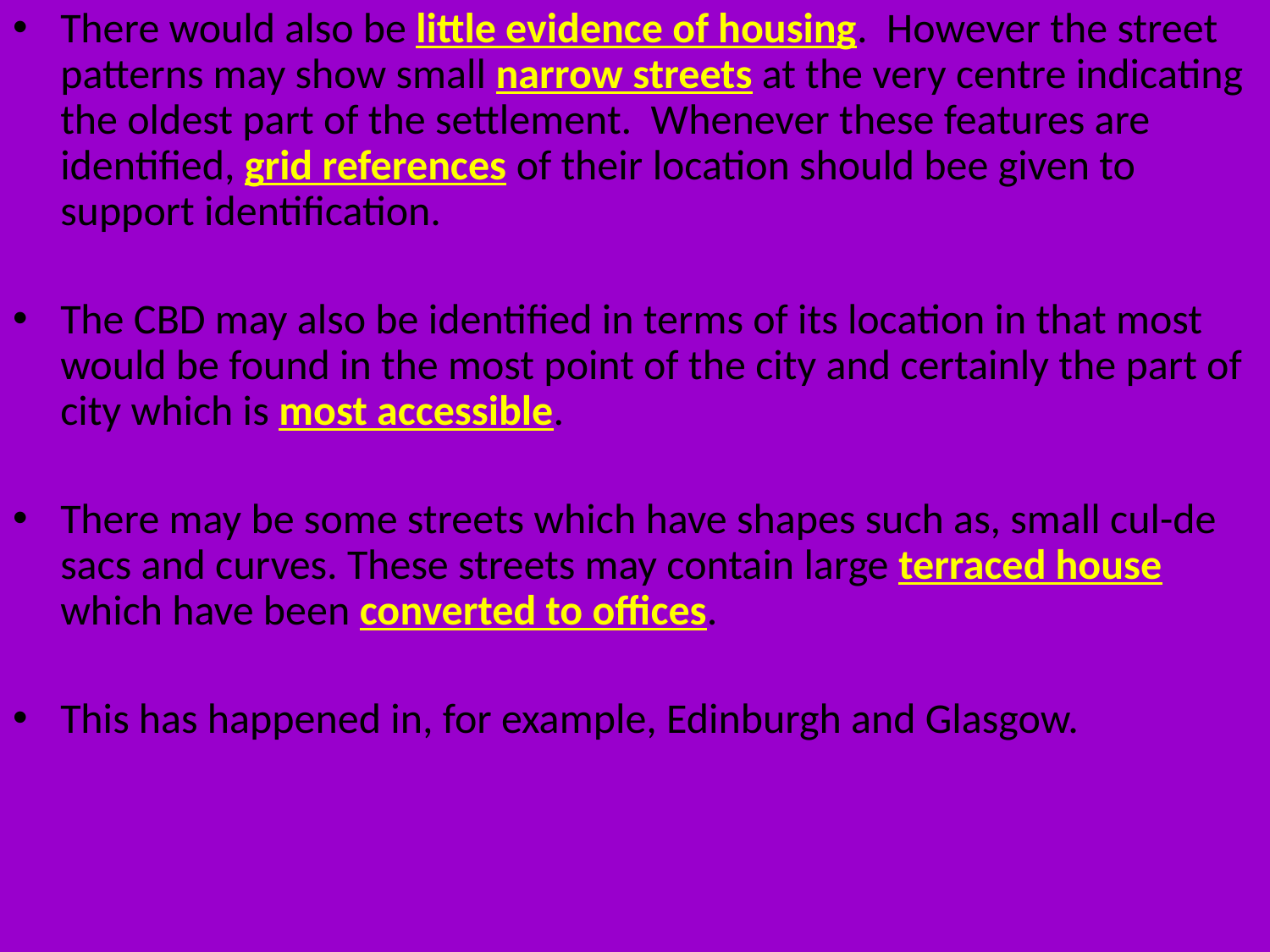

There would also be little evidence of housing.  However the street patterns may show small narrow streets at the very centre indicating the oldest part of the settlement.  Whenever these features are identified, grid references of their location should bee given to support identification.

The CBD may also be identified in terms of its location in that most would be found in the most point of the city and certainly the part of city which is most accessible.

There may be some streets which have shapes such as, small cul-de sacs and curves. These streets may contain large terraced houses which have been converted to offices.

This has happened in, for example, Edinburgh and Glasgow.